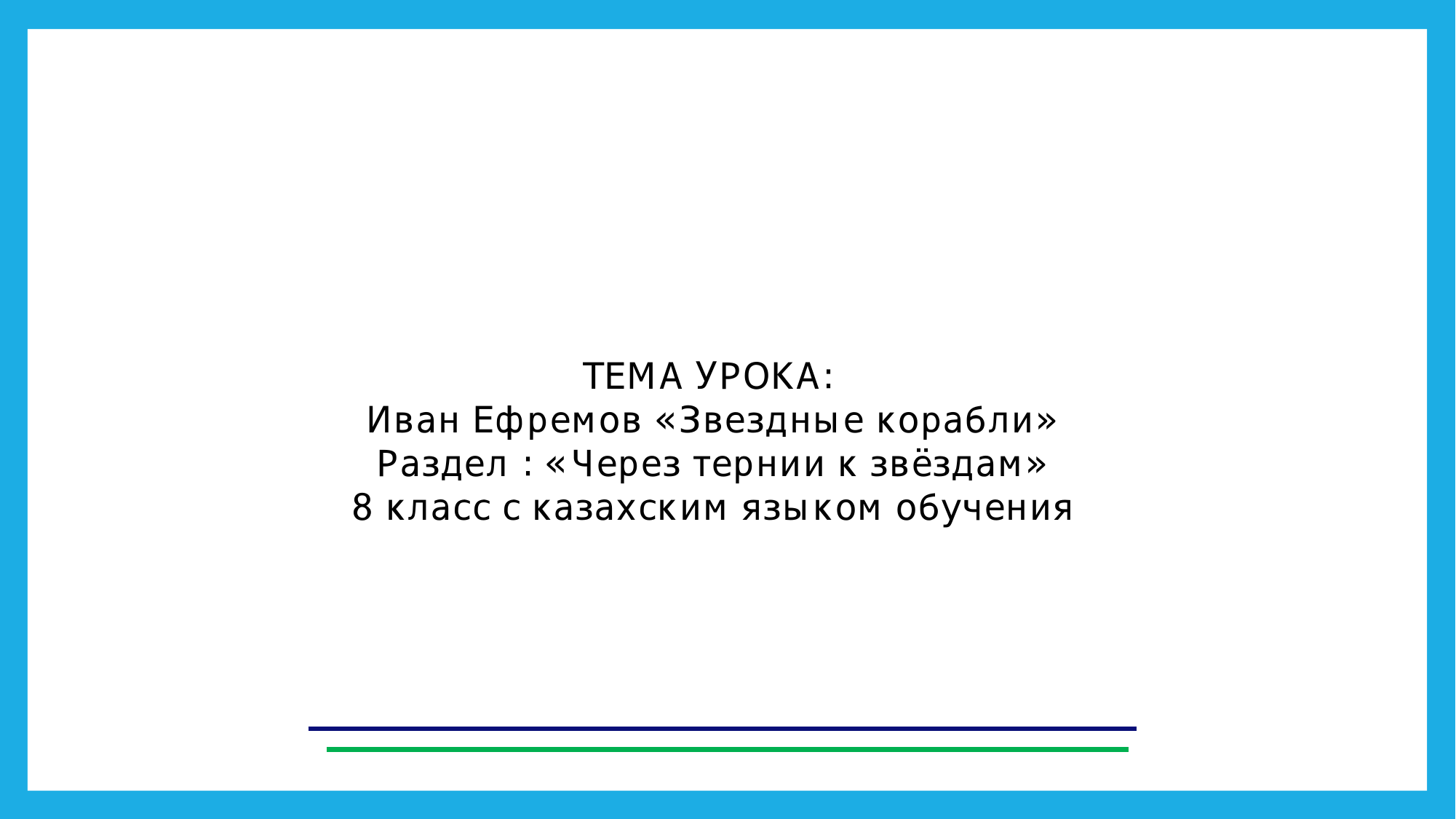

ТЕМА УРОКА:
Иван Ефремов «Звездные корабли»
Раздел : «Через тернии к звёздам»
8 класс с казахским языком обучения